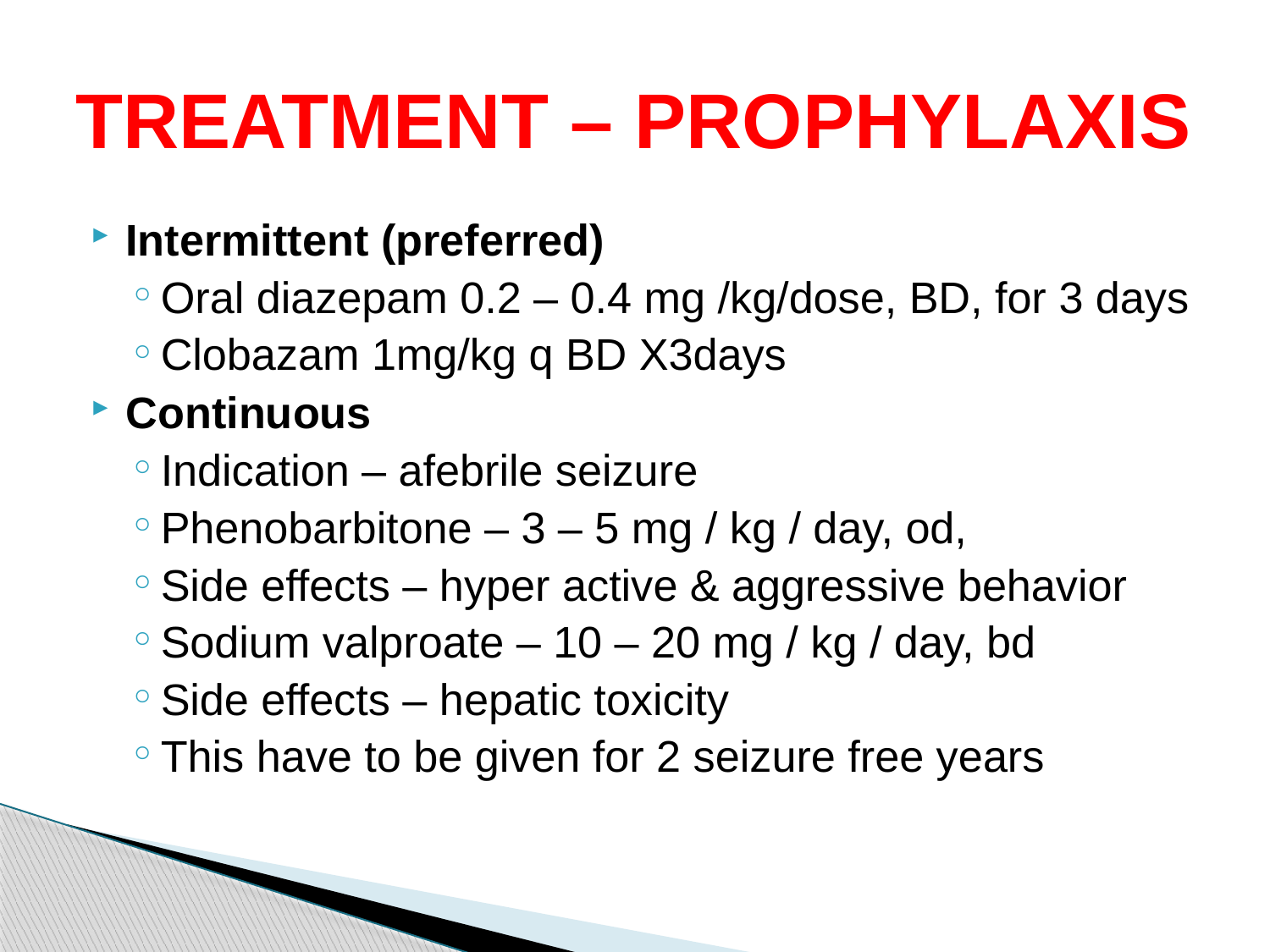

# TREATMENT – PROPHYLAXIS
Intermittent (preferred)
Oral diazepam 0.2 – 0.4 mg /kg/dose, BD, for 3 days
Clobazam 1mg/kg q BD X3days
Continuous
Indication – afebrile seizure
Phenobarbitone – 3 – 5 mg / kg / day, od,
Side effects – hyper active & aggressive behavior
Sodium valproate – 10 – 20 mg / kg / day, bd
Side effects – hepatic toxicity
This have to be given for 2 seizure free years